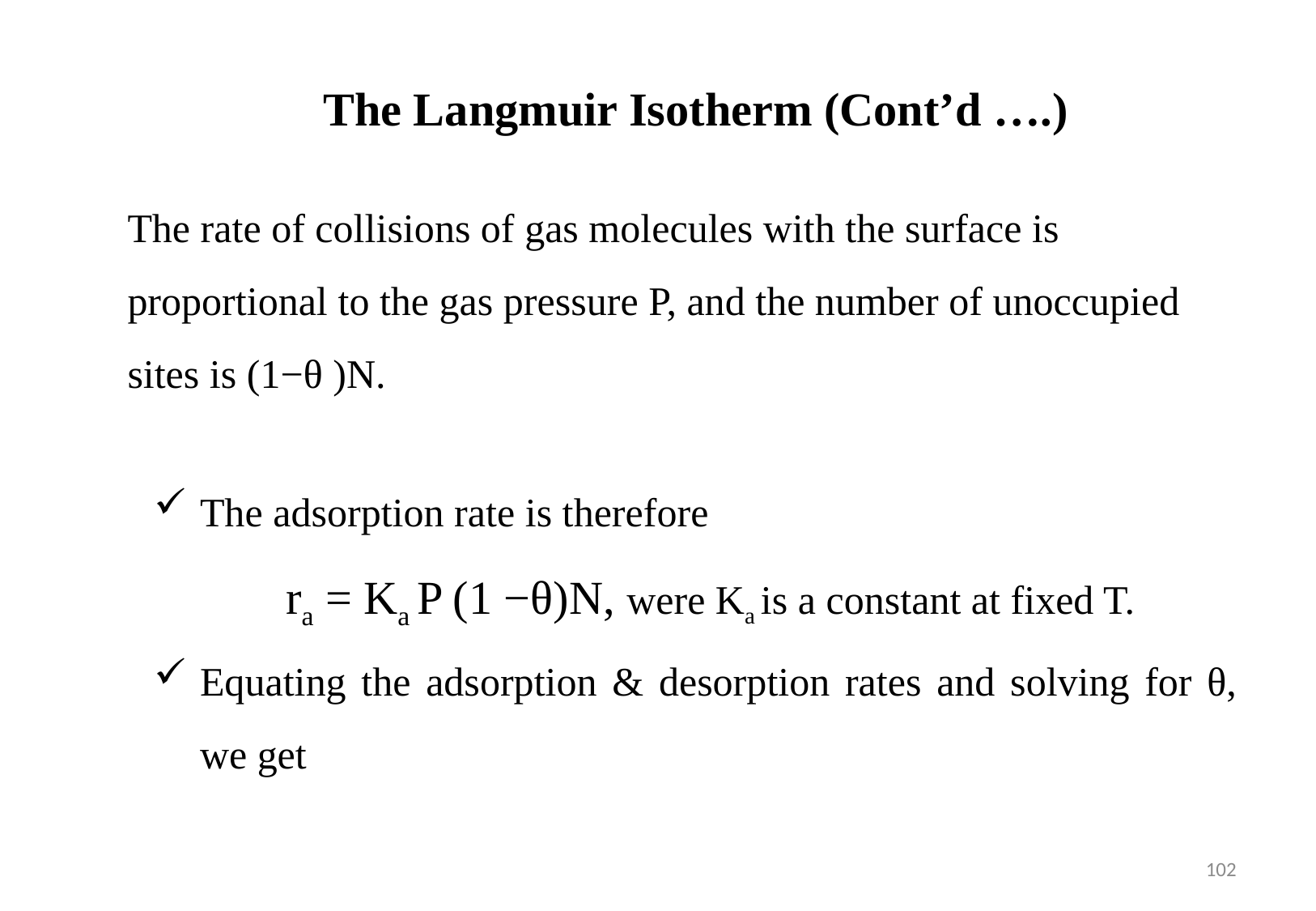

The Langmuir Isotherm (Cont’d ….)
The rate of collisions of gas molecules with the surface is proportional to the gas pressure P, and the number of unoccupied sites is (1−θ )N.
The adsorption rate is therefore
             ra = Ka P (1 −θ)N, were Ka is a constant at fixed T.
Equating the adsorption & desorption rates and solving for θ, we get
102